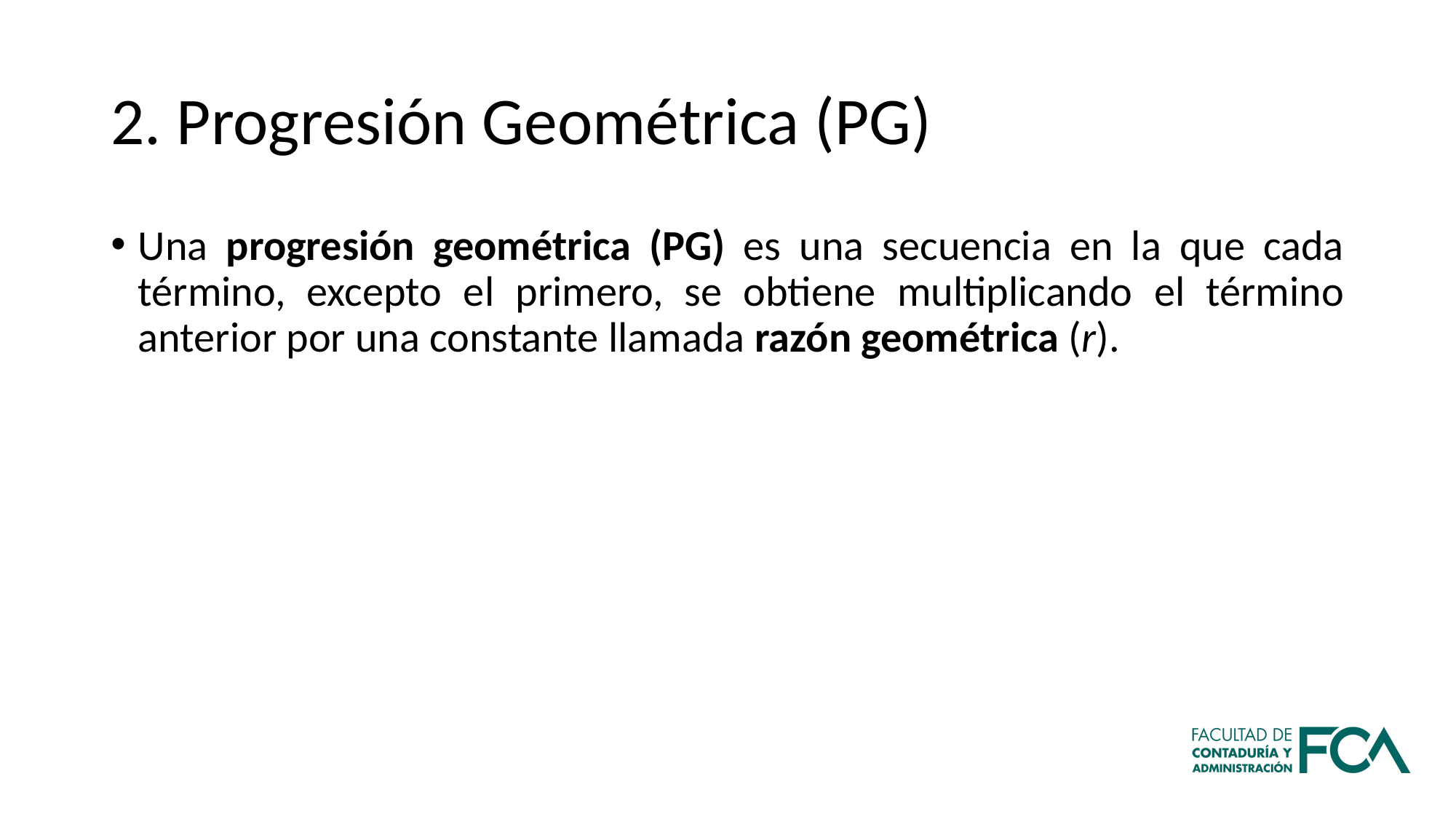

# 2. Progresión Geométrica (PG)
Una progresión geométrica (PG) es una secuencia en la que cada término, excepto el primero, se obtiene multiplicando el término anterior por una constante llamada razón geométrica (r).